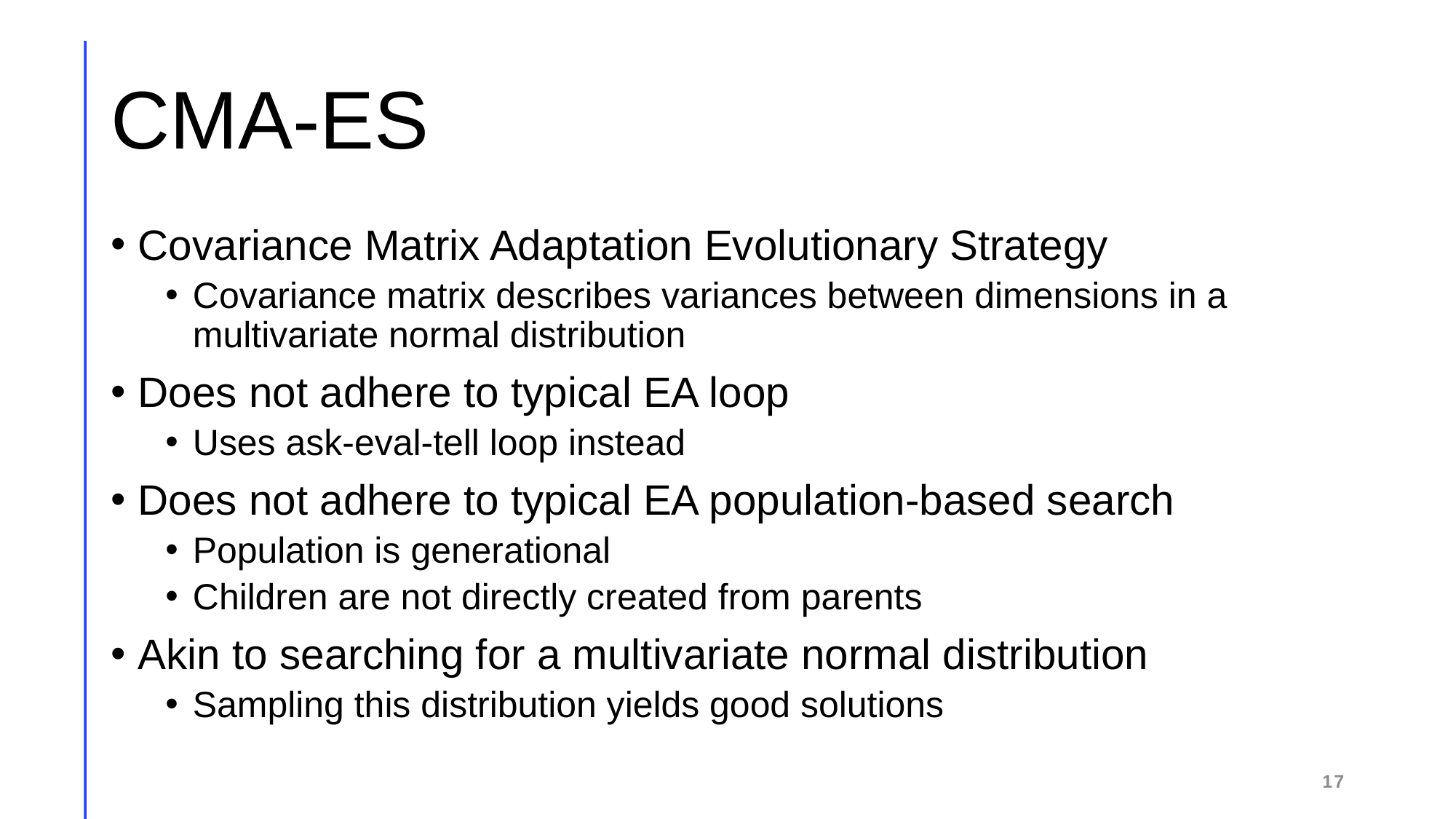

# CMA-ES
Covariance Matrix Adaptation Evolutionary Strategy
Covariance matrix describes variances between dimensions in a multivariate normal distribution
Does not adhere to typical EA loop
Uses ask-eval-tell loop instead
Does not adhere to typical EA population-based search
Population is generational
Children are not directly created from parents
Akin to searching for a multivariate normal distribution
Sampling this distribution yields good solutions
17